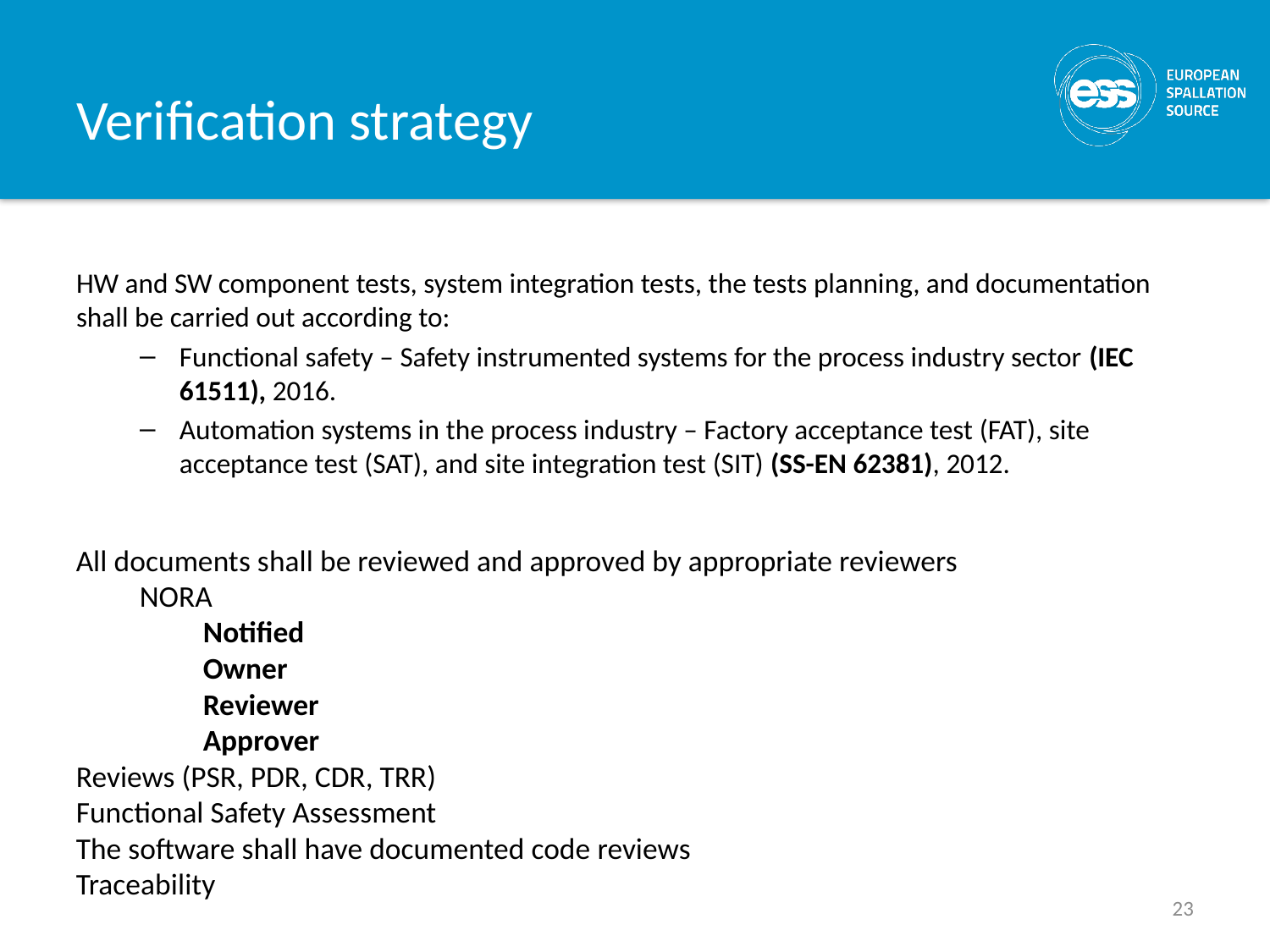

# Verification strategy
HW and SW component tests, system integration tests, the tests planning, and documentation shall be carried out according to:
Functional safety – Safety instrumented systems for the process industry sector (IEC 61511), 2016.
Automation systems in the process industry – Factory acceptance test (FAT), site acceptance test (SAT), and site integration test (SIT) (SS-EN 62381), 2012.
All documents shall be reviewed and approved by appropriate reviewers
NORA
Notified
Owner
Reviewer
Approver
Reviews (PSR, PDR, CDR, TRR)
Functional Safety Assessment
The software shall have documented code reviews
Traceability
23